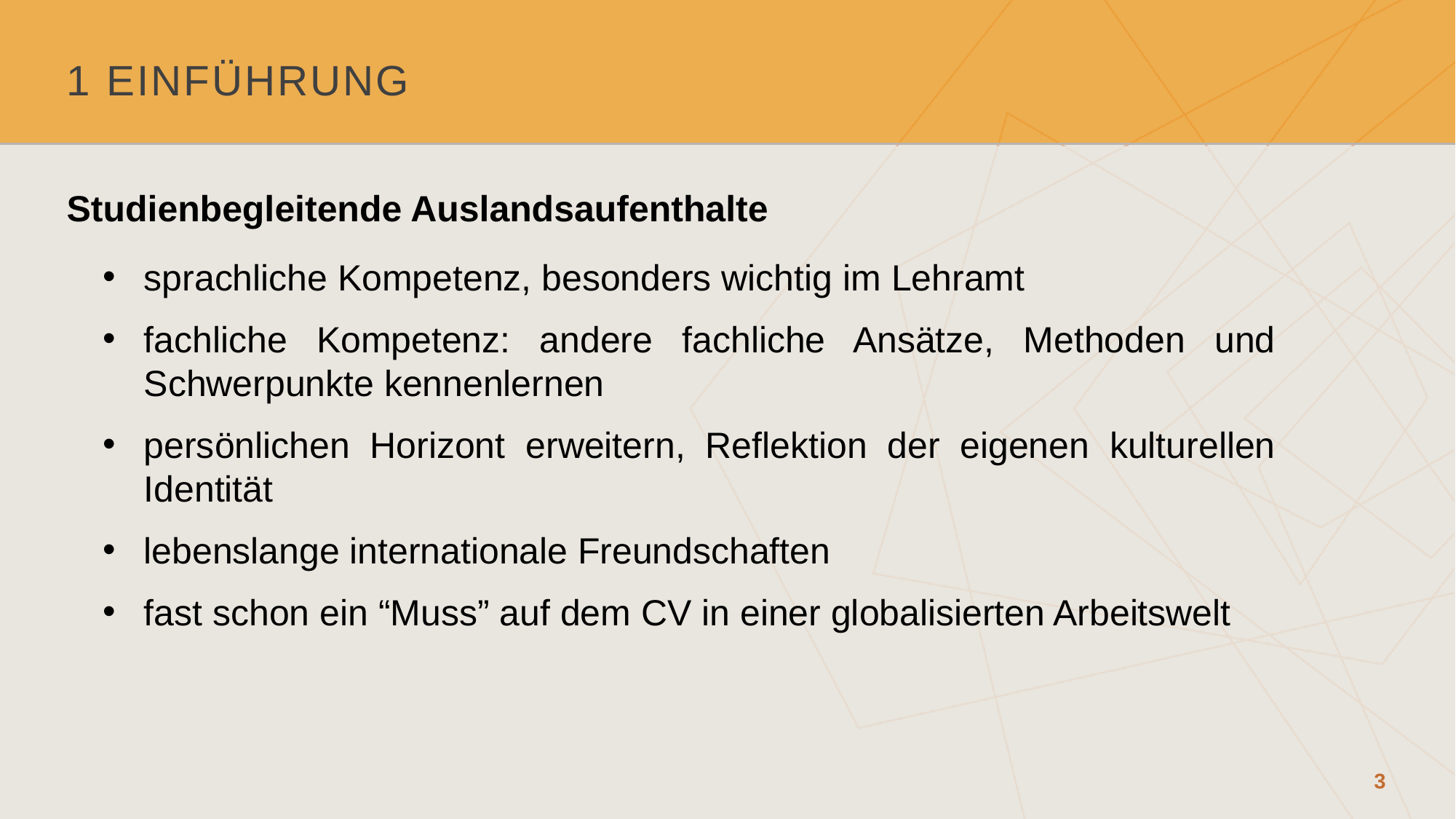

# 1 Einführung

Studienbegleitende Auslandsaufenthalte
sprachliche Kompetenz, besonders wichtig im Lehramt
fachliche Kompetenz: andere fachliche Ansätze, Methoden und Schwerpunkte kennenlernen
persönlichen Horizont erweitern, Reflektion der eigenen kulturellen Identität
lebenslange internationale Freundschaften
fast schon ein “Muss” auf dem CV in einer globalisierten Arbeitswelt

3